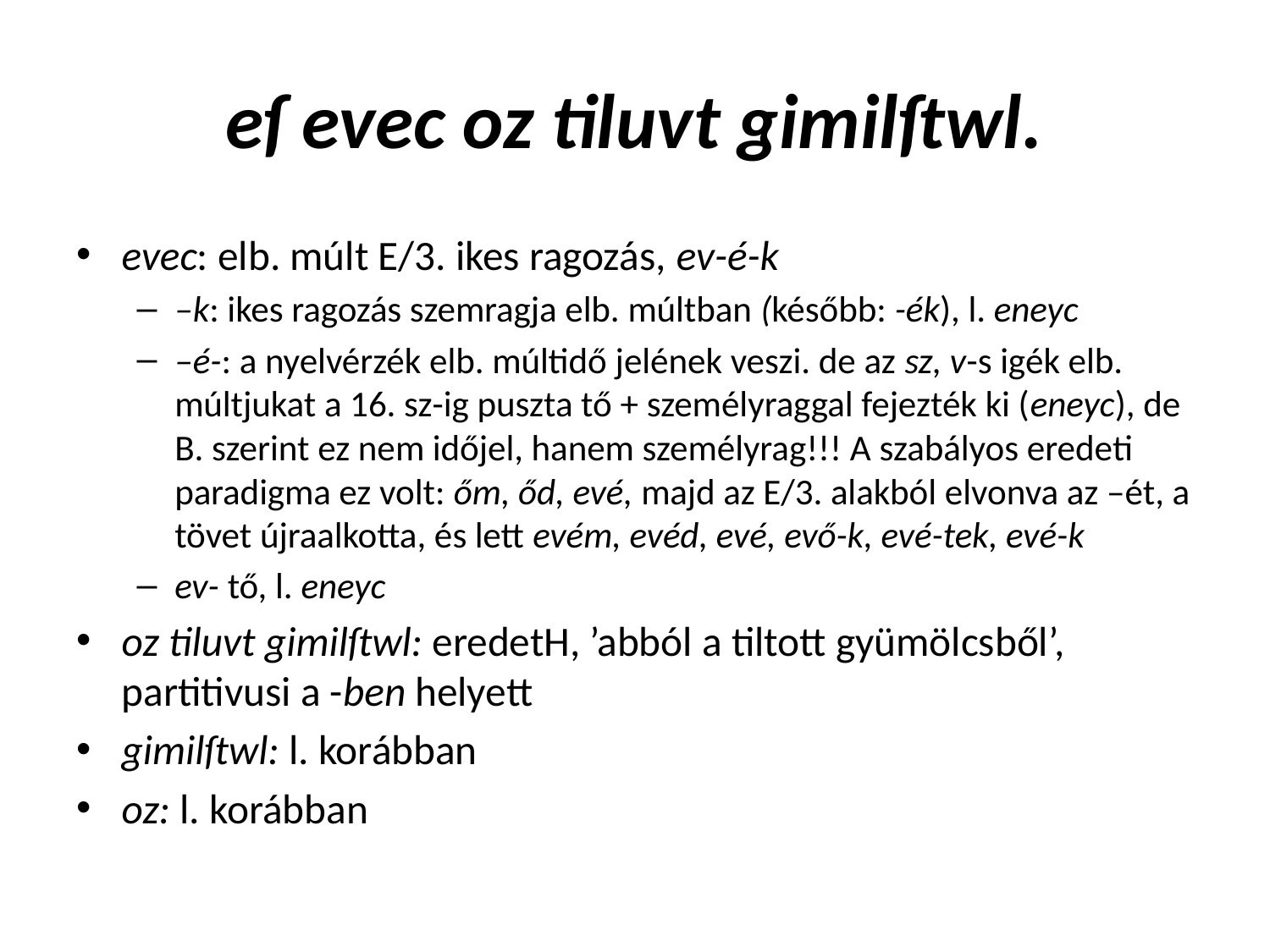

# eſ evec oz tiluvt gimilſtwl.
evec: elb. múlt E/3. ikes ragozás, ev-é-k
–k: ikes ragozás szemragja elb. múltban (később: -ék), l. eneyc
–é-: a nyelvérzék elb. múltidő jelének veszi. de az sz, v-s igék elb. múltjukat a 16. sz-ig puszta tő + személyraggal fejezték ki (eneyc), de B. szerint ez nem időjel, hanem személyrag!!! A szabályos eredeti paradigma ez volt: őm, őd, evé, majd az E/3. alakból elvonva az –ét, a tövet újraalkotta, és lett evém, evéd, evé, evő-k, evé-tek, evé-k
ev- tő, l. eneyc
oz tiluvt gimilſtwl: eredetH, ’abból a tiltott gyümölcsből’, partitivusi a -ben helyett
gimilſtwl: l. korábban
oz: l. korábban